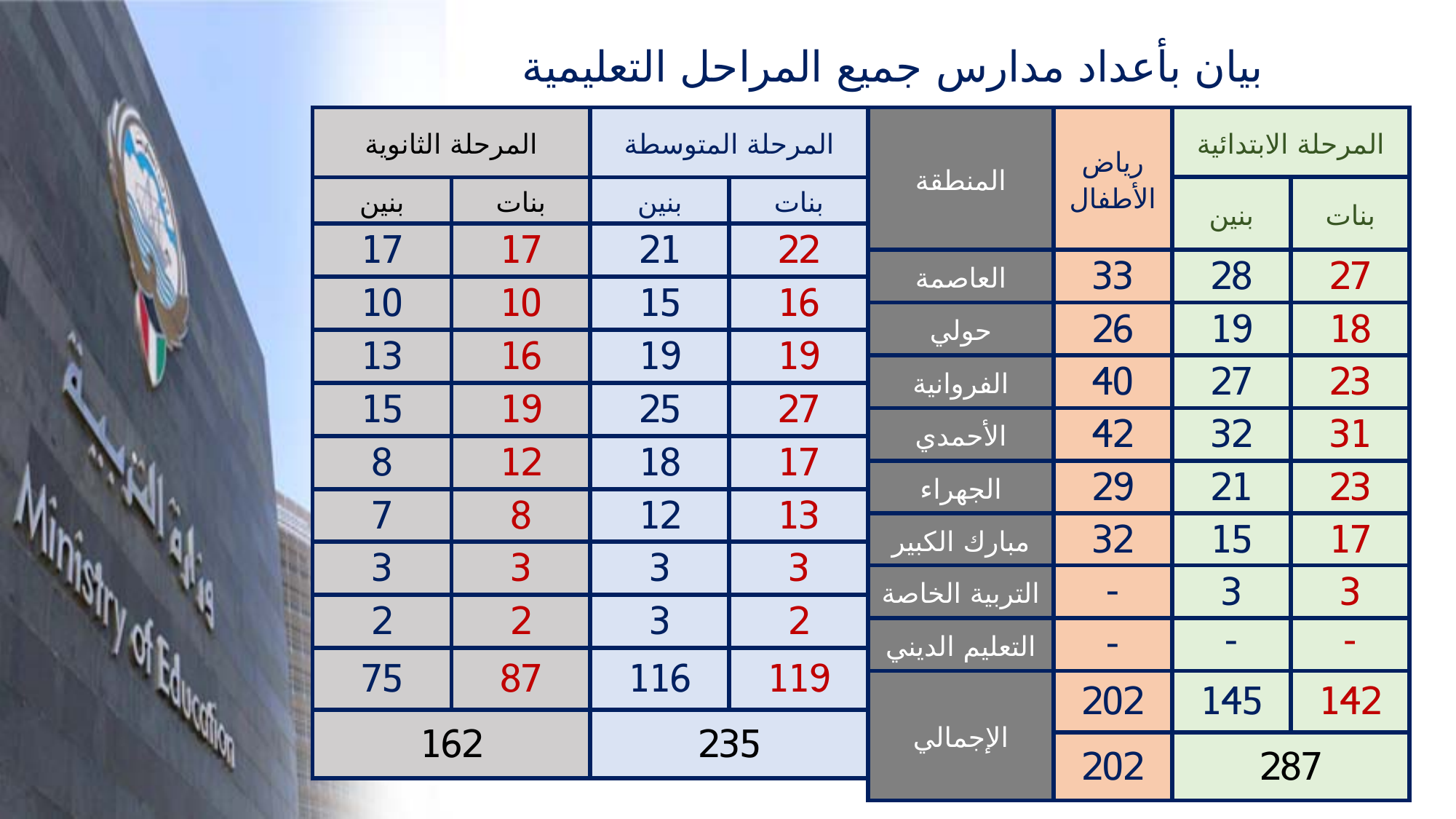

بيان بأعداد مدارس جميع المراحل التعليمية
| المرحلة الثانوية |  |
| --- | --- |
| بنين | بنات |
| 17 | 17 |
| 10 | 10 |
| 13 | 16 |
| 15 | 19 |
| 8 | 12 |
| 7 | 8 |
| 3 | 3 |
| 2 | 2 |
| 75 | 87 |
| 162 |  |
| المرحلة المتوسطة |  |
| --- | --- |
| بنين | بنات |
| 21 | 22 |
| 15 | 16 |
| 19 | 19 |
| 25 | 27 |
| 18 | 17 |
| 12 | 13 |
| 3 | 3 |
| 3 | 2 |
| 116 | 119 |
| 235 |  |
| المنطقة | رياض الأطفال | المرحلة الابتدائية |  |
| --- | --- | --- | --- |
|  |  | بنين | بنات |
| العاصمة | 33 | 28 | 27 |
| حولي | 26 | 19 | 18 |
| الفروانية | 40 | 27 | 23 |
| الأحمدي | 42 | 32 | 31 |
| الجهراء | 29 | 21 | 23 |
| مبارك الكبير | 32 | 15 | 17 |
| التربية الخاصة | - | 3 | 3 |
| التعليم الديني | - | - | - |
| الإجمالي | 202 | 145 | 142 |
|  | 202 | 287 |  |